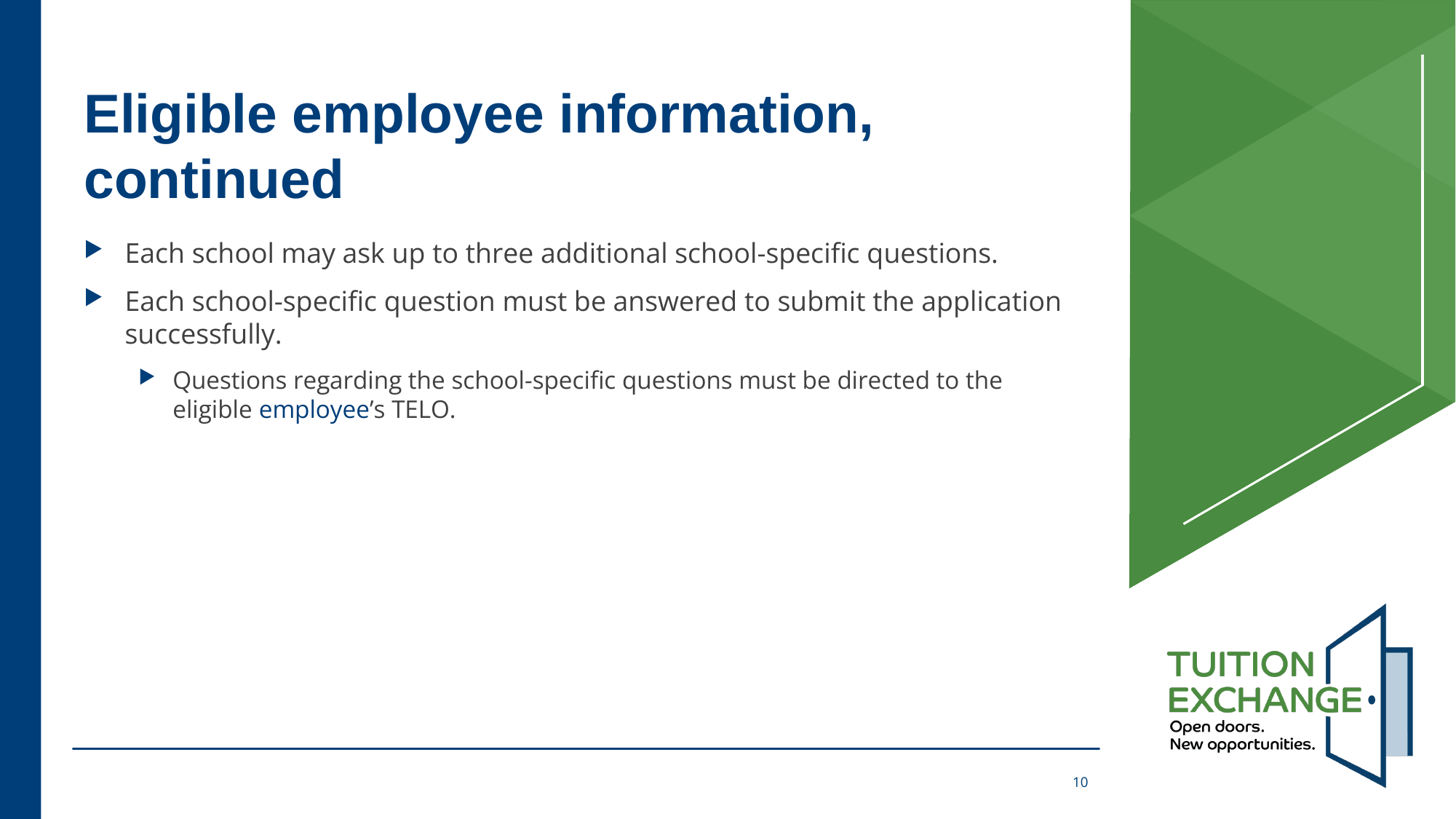

# Eligible employee information, continued
Each school may ask up to three additional school-specific questions.
Each school-specific question must be answered to submit the application successfully.
Questions regarding the school-specific questions must be directed to the eligible employee’s TELO.

10